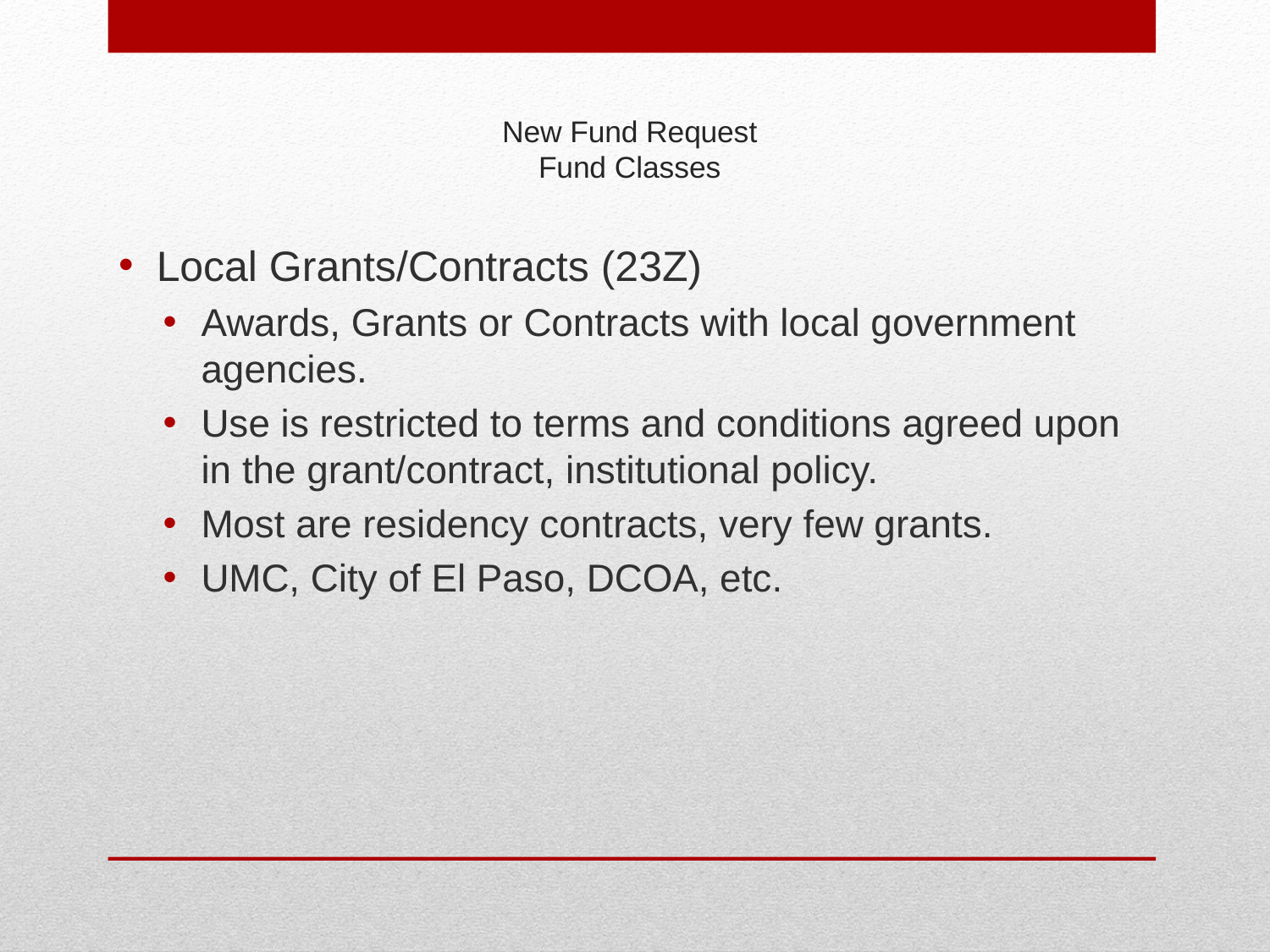

# New Fund Request Fund Classes
Local Grants/Contracts (23Z)
Awards, Grants or Contracts with local government agencies.
Use is restricted to terms and conditions agreed upon in the grant/contract, institutional policy.
Most are residency contracts, very few grants.
UMC, City of El Paso, DCOA, etc.